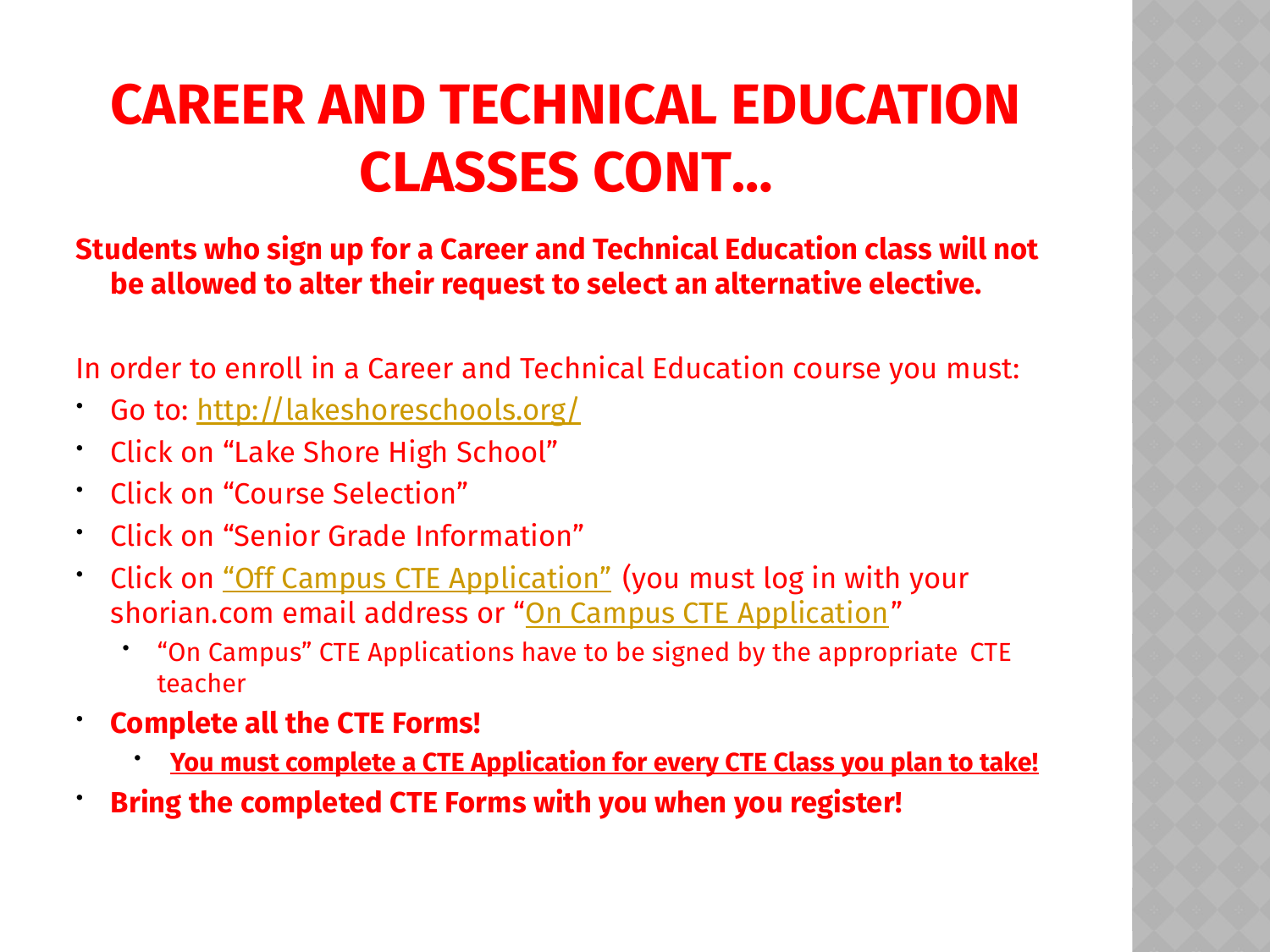

# Career and Technical Education Classes Cont…
Students who sign up for a Career and Technical Education class will not be allowed to alter their request to select an alternative elective.

In order to enroll in a Career and Technical Education course you must:
Go to: http://lakeshoreschools.org/
Click on “Lake Shore High School”
Click on “Course Selection”
Click on “Senior Grade Information”
Click on “Off Campus CTE Application” (you must log in with your shorian.com email address or “On Campus CTE Application”
“On Campus” CTE Applications have to be signed by the appropriate 	CTE teacher
Complete all the CTE Forms!
You must complete a CTE Application for every CTE Class you plan to take!
Bring the completed CTE Forms with you when you register!